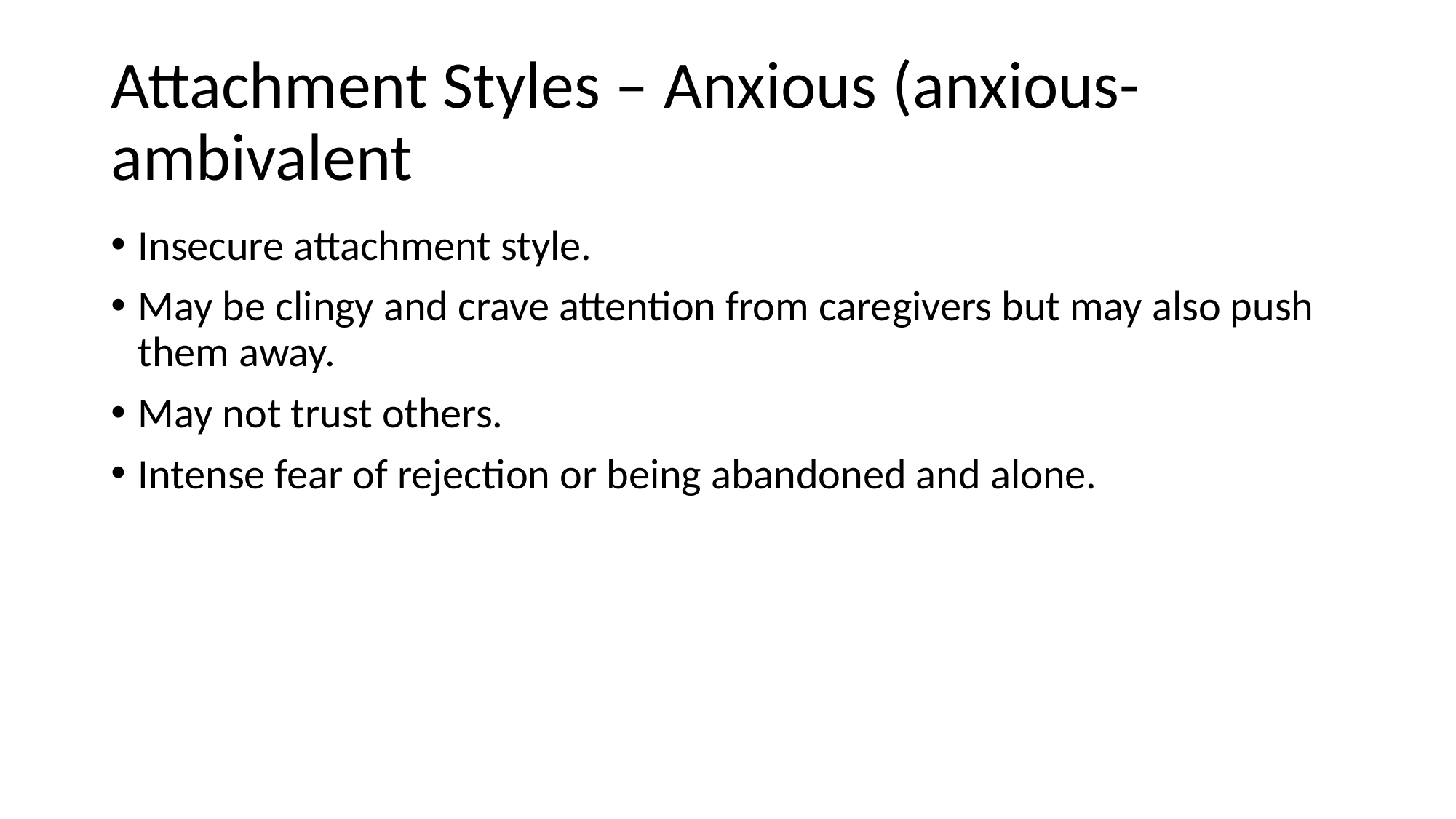

# Attachment Styles – Anxious (anxious-ambivalent
Insecure attachment style.
May be clingy and crave attention from caregivers but may also push them away.
May not trust others.
Intense fear of rejection or being abandoned and alone.